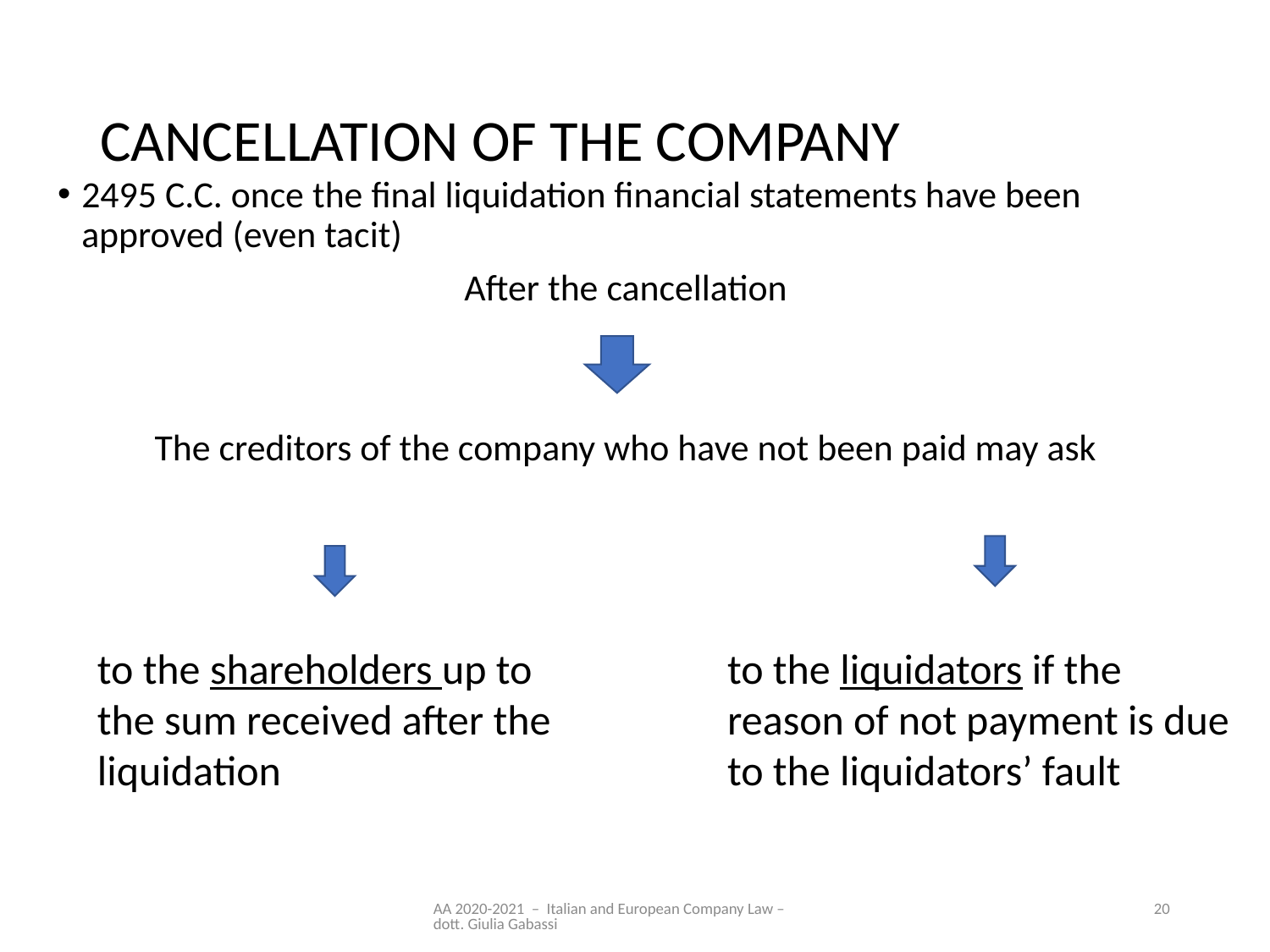

# CANCELLATION OF THE COMPANY
2495 C.C. once the final liquidation financial statements have been approved (even tacit)
After the cancellation

The creditors of the company who have not been paid may ask

to the shareholders up to the sum received after the liquidation
to the liquidators if the reason of not payment is due to the liquidators’ fault
AA 2020-2021  –  Italian and European Company Law –              dott. Giulia Gabassi
20